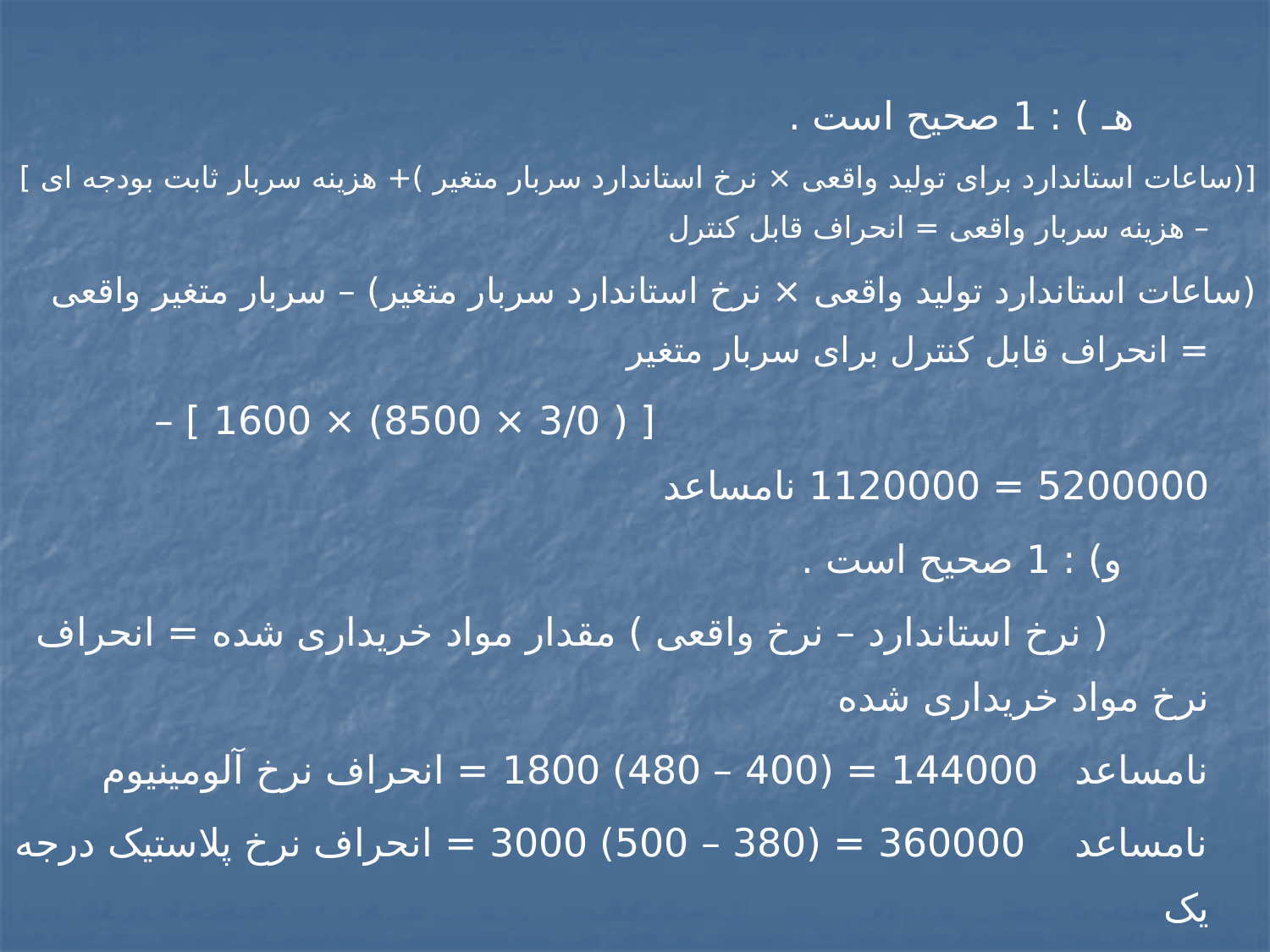

هـ ) : 1 صحیح است .
[(ساعات استاندارد برای تولید واقعی × نرخ استاندارد سربار متغیر )+ هزینه سربار ثابت بودجه ای ] – هزینه سربار واقعی = انحراف قابل کنترل
(ساعات استاندارد تولید واقعی × نرخ استاندارد سربار متغیر) – سربار متغیر واقعی = انحراف قابل کنترل برای سربار متغیر
                	                                 [ ( 3/0 × 8500) × 1600 ] – 5200000 = 1120000 نامساعد
           و) : 1 صحیح است .
         	   ( نرخ استاندارد – نرخ واقعی ) مقدار مواد خریداری شده = انحراف نرخ مواد خریداری شده
    نامساعد   144000 = (400 – 480) 1800 = انحراف نرخ آلومینیوم
    نامساعد    360000 = (380 – 500) 3000 = انحراف نرخ پلاستیک درجه یک
    مساعد  540000 = (380 – 290) 6000 = انحراف نرخ پلاستیک درجه پائین
    کل انحراف نرخ مواد اولیه   36000